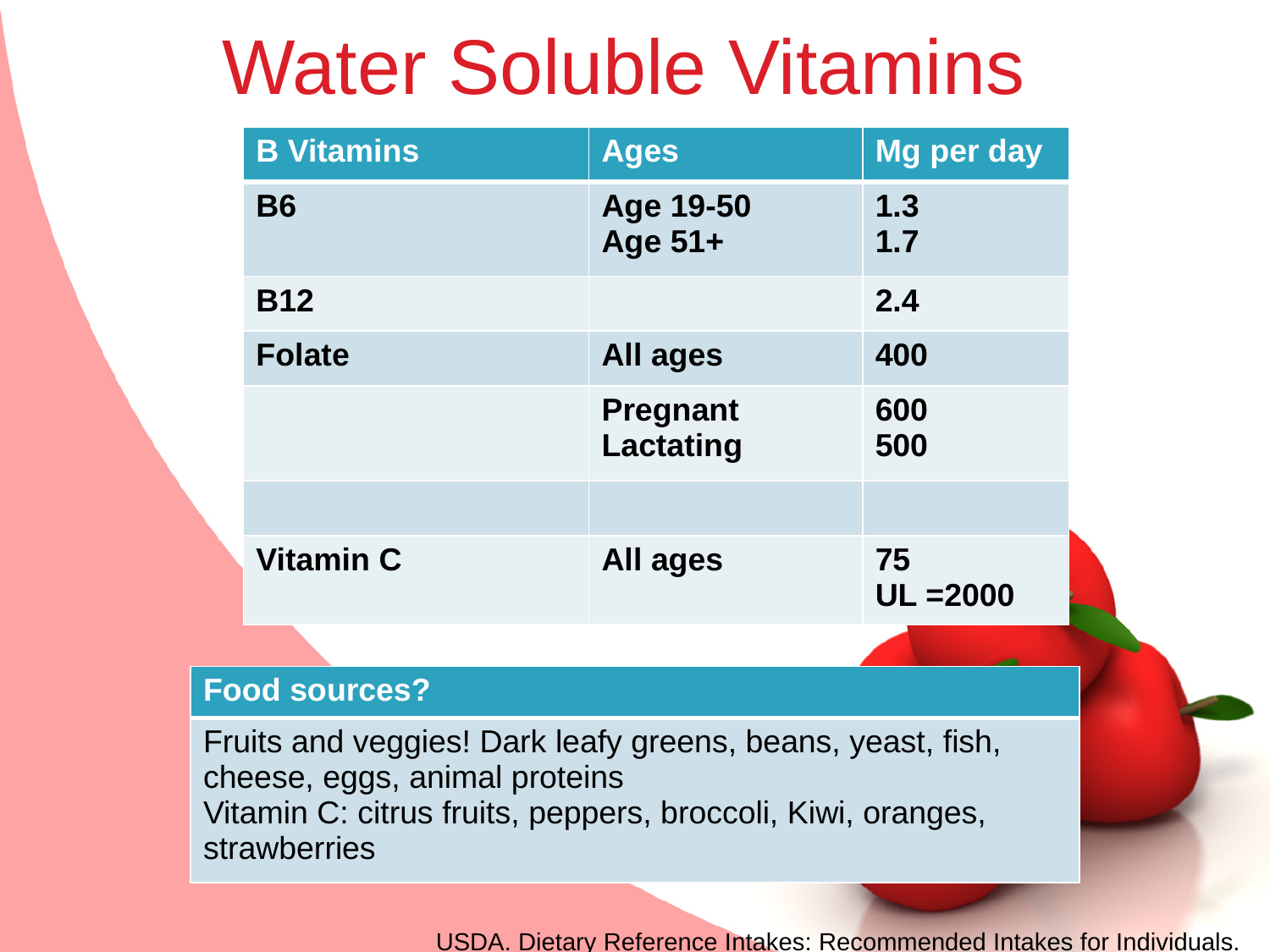

Water Soluble Vitamins
| B Vitamins | Ages | Mg per day |
| --- | --- | --- |
| B6 | Age 19-50 Age 51+ | 1.3 1.7 |
| B12 |  | 2.4 |
| Folate | All ages | 400 |
|  | Pregnant Lactating | 600 500 |
|  |  |  |
| Vitamin C | All ages | 75 UL =2000 |

| Food sources? |
| --- |
| Fruits and veggies! Dark leafy greens, beans, yeast, fish, cheese, eggs, animal proteins Vitamin C: citrus fruits, peppers, broccoli, Kiwi, oranges, strawberries |
USDA. Dietary Reference Intakes: Recommended Intakes for Individuals.  National Academy of Sciences. Institute of Medicine. Food and Nutrition Board.